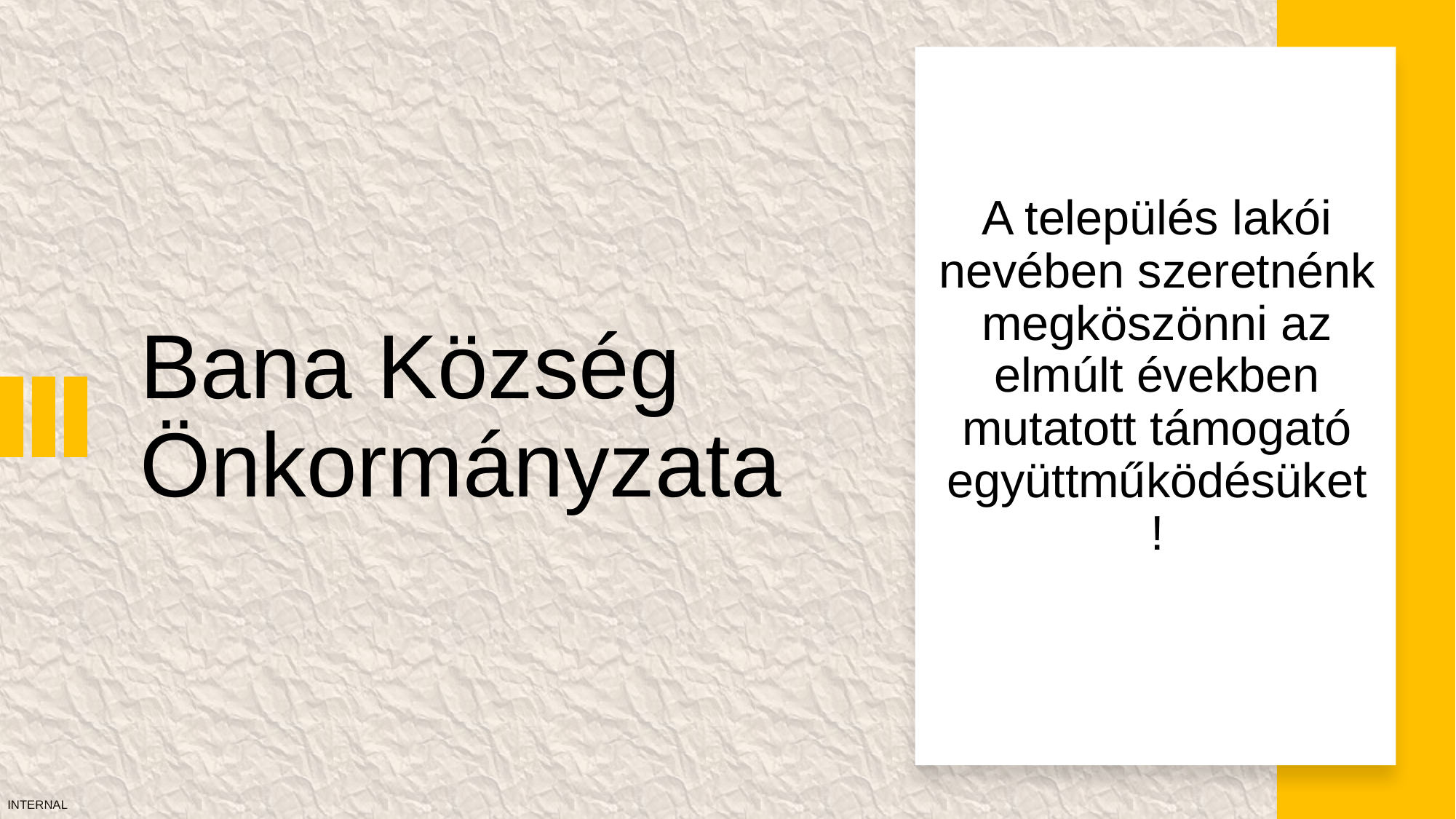

# Bana Község Önkormányzata
A település lakói nevében szeretnénk megköszönni az elmúlt években mutatott támogató együttműködésüket !